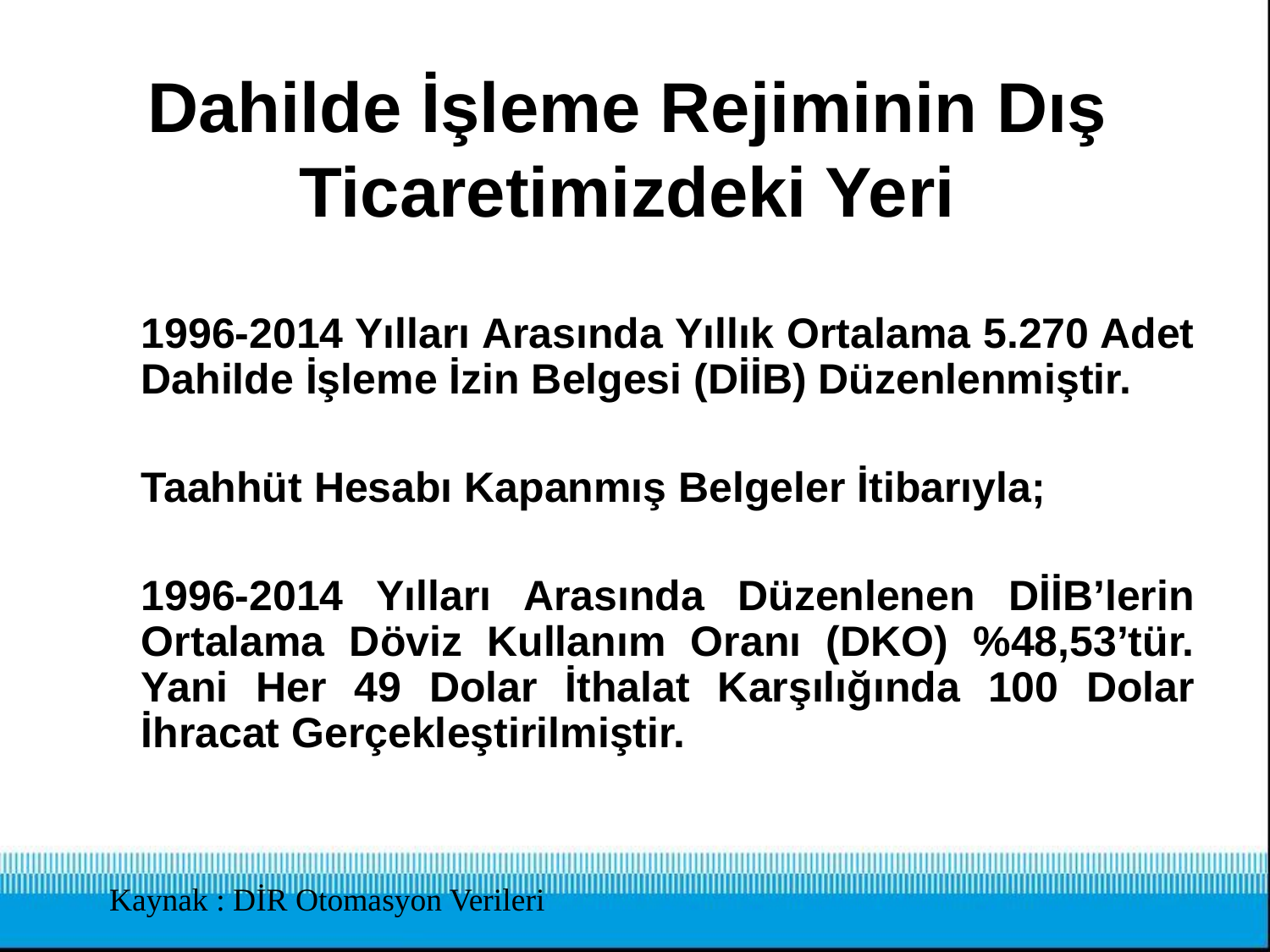

# Dahilde İşleme Rejiminin Dış Ticaretimizdeki Yeri

1996-2014 Yılları Arasında Yıllık Ortalama 5.270 Adet Dahilde İşleme İzin Belgesi (DİİB) Düzenlenmiştir.

Taahhüt Hesabı Kapanmış Belgeler İtibarıyla;

1996-2014 Yılları Arasında Düzenlenen DİİB’lerin Ortalama Döviz Kullanım Oranı (DKO) %48,53’tür. Yani Her 49 Dolar İthalat Karşılığında 100 Dolar İhracat Gerçekleştirilmiştir.
Kaynak : DİR Otomasyon Verileri